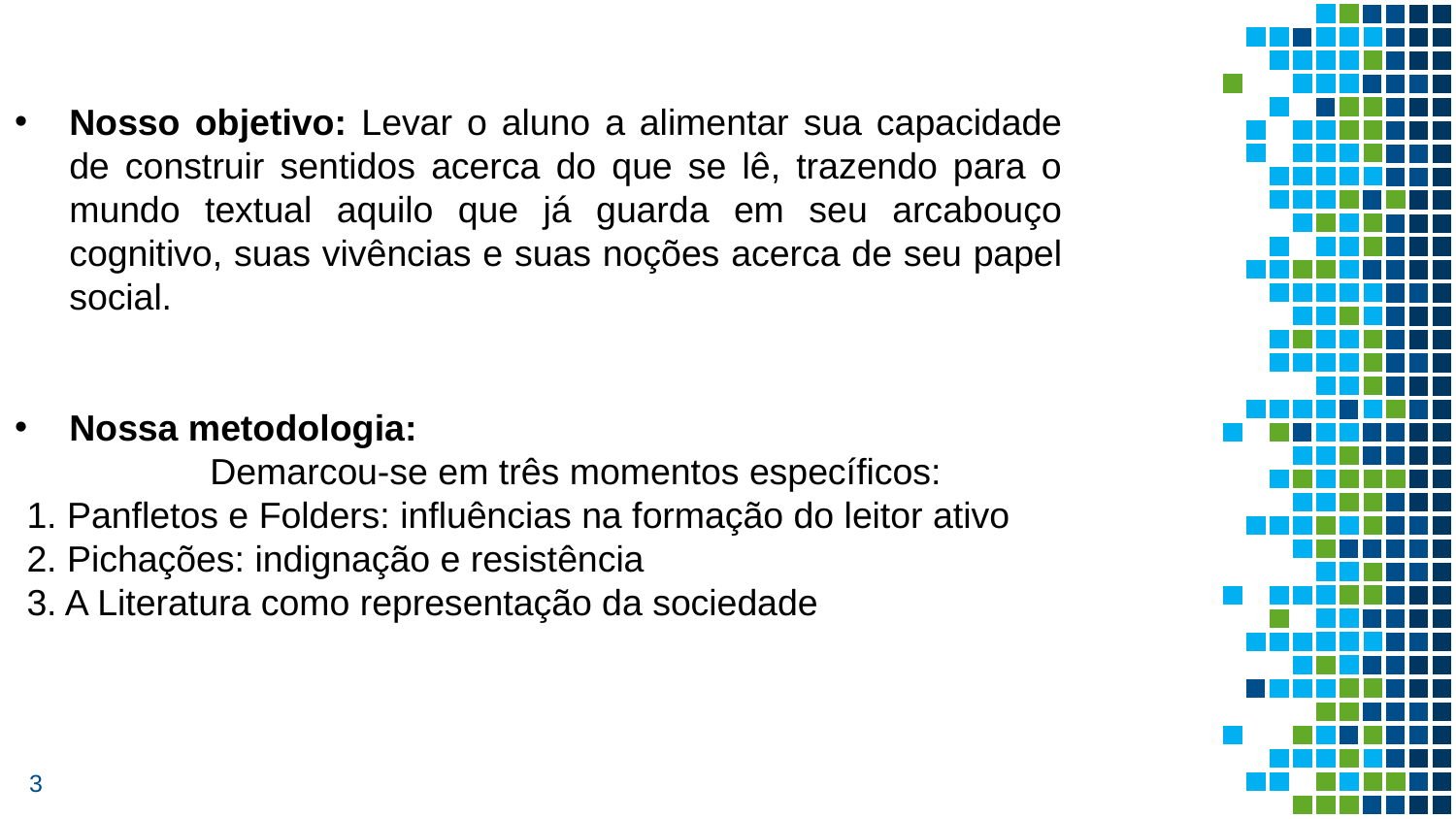

Nosso objetivo: Levar o aluno a alimentar sua capacidade de construir sentidos acerca do que se lê, trazendo para o mundo textual aquilo que já guarda em seu arcabouço cognitivo, suas vivências e suas noções acerca de seu papel social.

Nossa metodologia:
                  Demarcou-se em três momentos específicos:
1. Panfletos e Folders: influências na formação do leitor ativo
2. Pichações: indignação e resistência
3. A Literatura como representação da sociedade
3